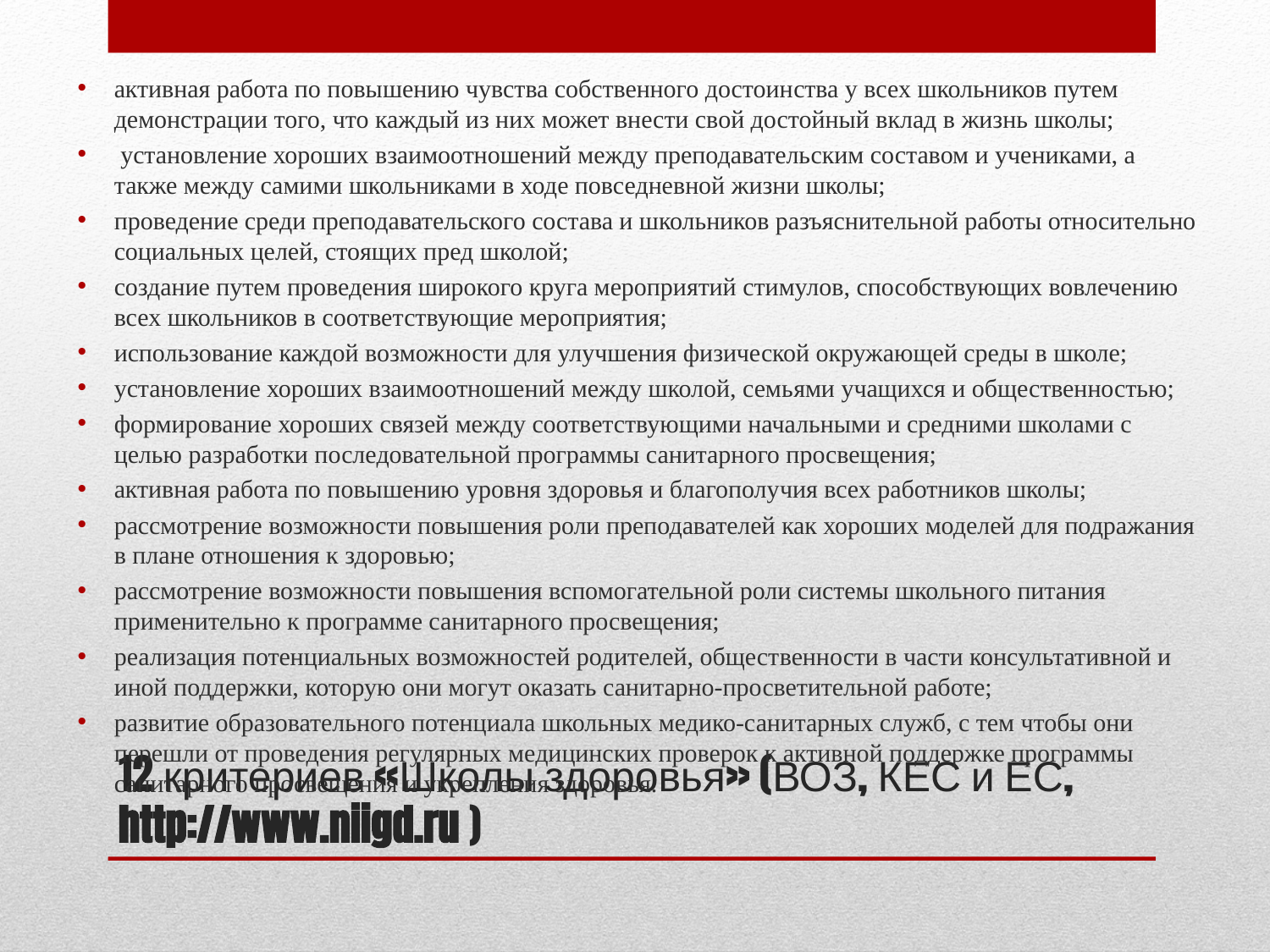

активная работа по повышению чувства собственного достоин­ства у всех школьников путем демонстрации того, что каждый из них может внести свой достойный вклад в жизнь школы;
 установление хороших взаимоотношений между преподаватель­ским составом и учениками, а также между самими школьника­ми в ходе повседневной жизни школы;
проведение среди преподавательского состава и школьников разъяснительной работы относительно социальных целей, сто­ящих пред школой;
создание путем проведения широкого круга мероприятий сти­мулов, способствующих вовлечению всех школьников в соответ­ствующие мероприятия;
использование каждой возможности для улучшения физической окружающей среды в школе;
установление хороших взаимоотношений между школой, семь­ями учащихся и общественностью;
формирование хороших связей между соответствующими на­чальными и средними школами с целью разработки последова­тельной программы санитарного просвещения;
активная работа по повышению уровня здоровья и благополу­чия всех работников школы;
рассмотрение возможности повышения роли преподавателей как хороших моделей для подражания в плане отношения к здо­ровью;
рассмотрение возможности повышения вспомогательной роли системы школьного питания применительно к программе сани­тарного просвещения;
реализация потенциальных возможностей родителей, общест­венности в части консультативной и иной поддержки, которую они могут оказать санитарно-просветительной работе;
развитие образовательного потенциала школьных медико-сани­тарных служб, с тем чтобы они перешли от проведения регуляр­ных медицинских проверок к активной поддержке программы санитарного просвещения и укрепления здоровья.

# 12 критериев «Школы здоровья» (ВОЗ, КЕС и ЕС, http://www.niigd.ru )